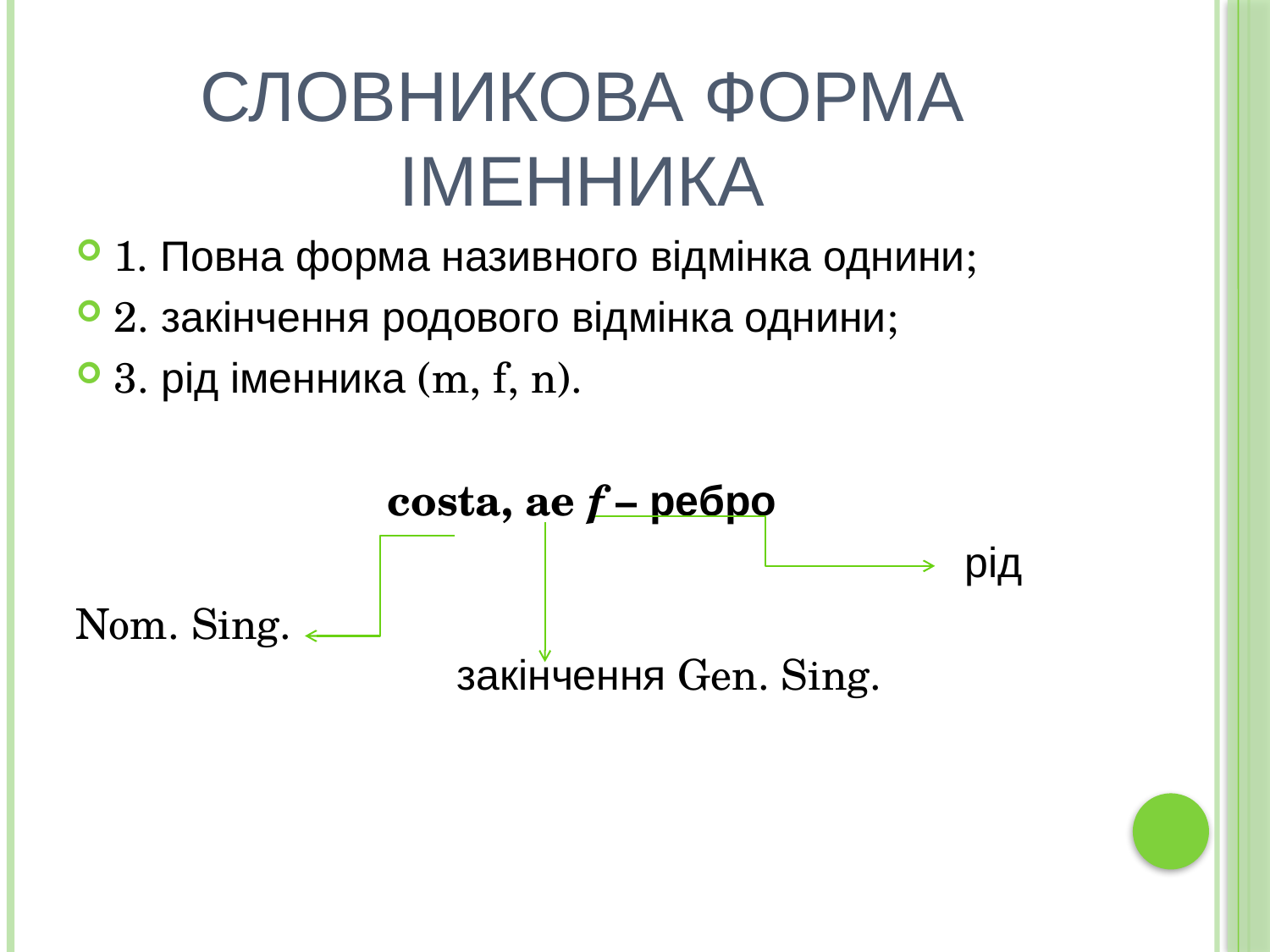

# СЛОВНИКОВА ФОРМА ІМЕННИКА
1. Повна форма називного відмінка однини;
2. закінчення родового відмінка однини;
3. рід іменника (m, f, n).

costa, ae f – ребро
							рід
Nom. Sing.									закінчення Gen. Sing.